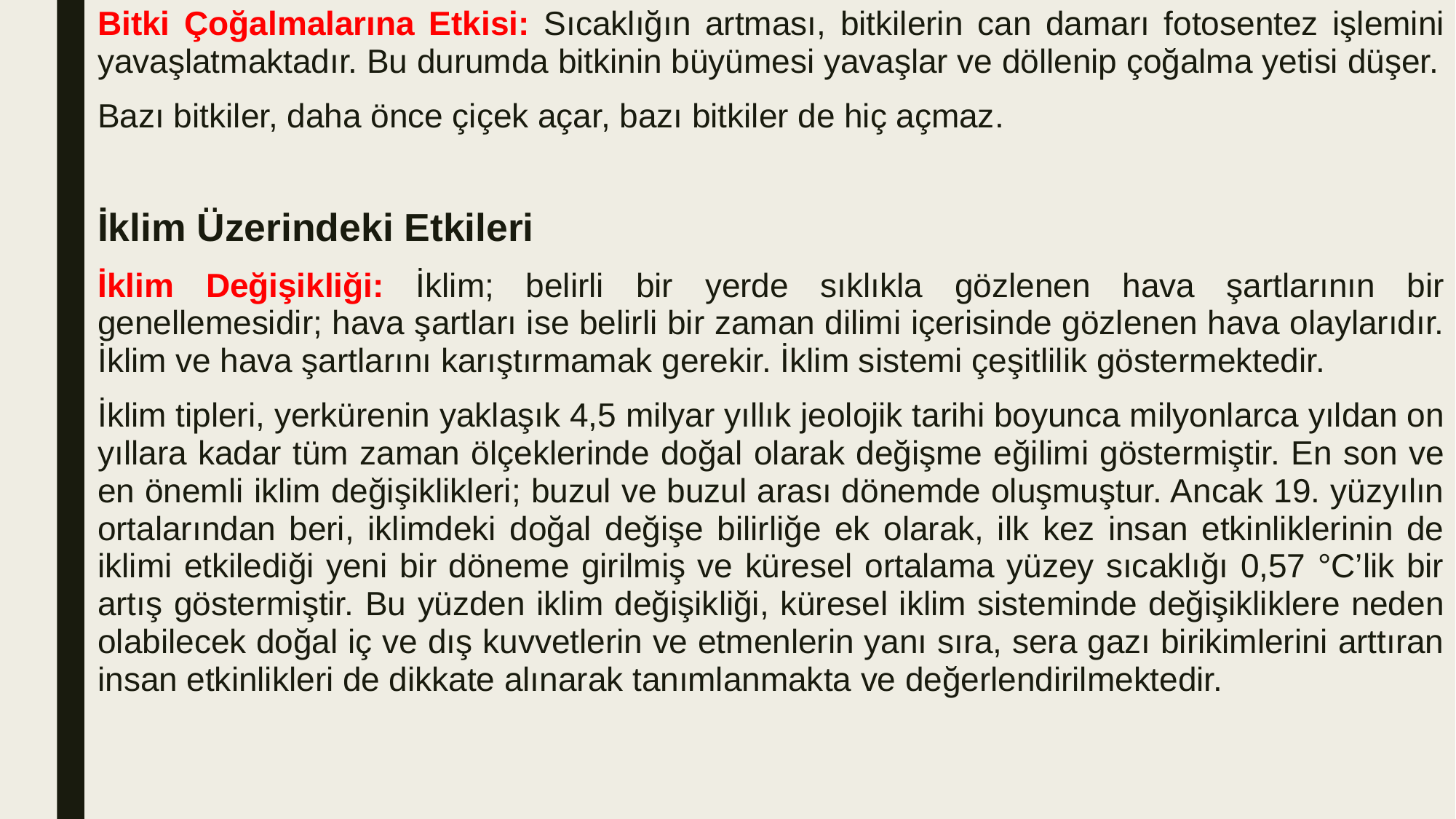

Bitki Çoğalmalarına Etkisi: Sıcaklığın artması, bitkilerin can damarı fotosentez işlemini yavaşlatmaktadır. Bu durumda bitkinin büyümesi yavaşlar ve döllenip çoğalma yetisi düşer.
Bazı bitkiler, daha önce çiçek açar, bazı bitkiler de hiç açmaz.

İklim Üzerindeki Etkileri
İklim Değişikliği: İklim; belirli bir yerde sıklıkla gözlenen hava şartlarının bir genellemesidir; hava şartları ise belirli bir zaman dilimi içerisinde gözlenen hava olaylarıdır. İklim ve hava şartlarını karıştırmamak gerekir. İklim sistemi çeşitlilik göstermektedir.
İklim tipleri, yerkürenin yaklaşık 4,5 milyar yıllık jeolojik tarihi boyunca milyonlarca yıldan on yıllara kadar tüm zaman ölçeklerinde doğal olarak değişme eğilimi göstermiştir. En son ve en önemli iklim değişiklikleri; buzul ve buzul arası dönemde oluşmuştur. Ancak 19. yüzyılın ortalarından beri, iklimdeki doğal değişe bilirliğe ek olarak, ilk kez insan etkinliklerinin de iklimi etkilediği yeni bir döneme girilmiş ve küresel ortalama yüzey sıcaklığı 0,57 °C’lik bir artış göstermiştir. Bu yüzden iklim değişikliği, küresel iklim sisteminde değişikliklere neden olabilecek doğal iç ve dış kuvvetlerin ve etmenlerin yanı sıra, sera gazı birikimlerini arttıran insan etkinlikleri de dikkate alınarak tanımlanmakta ve değerlendirilmektedir.